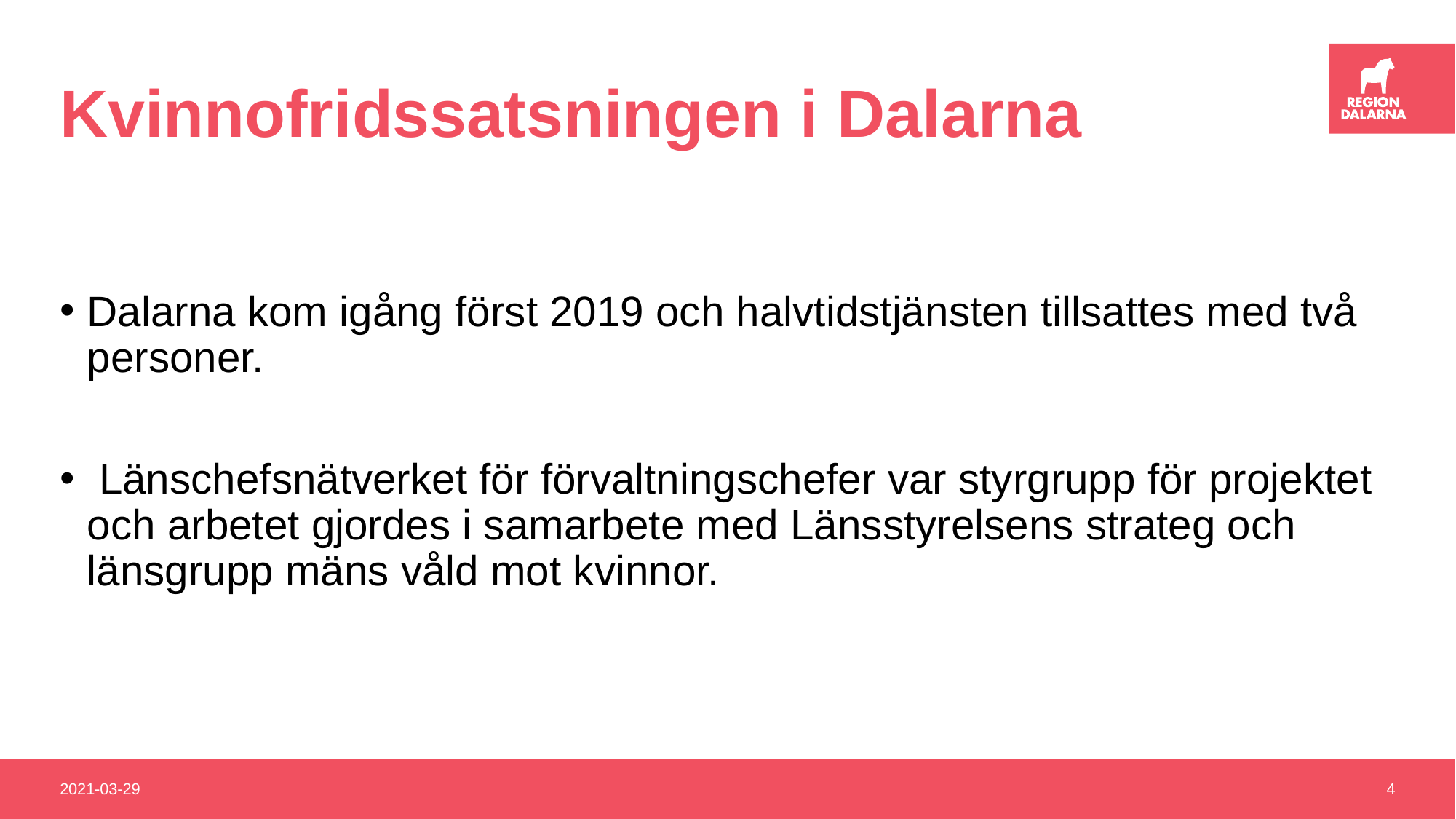

# Kvinnofridssatsningen i Dalarna

Dalarna kom igång först 2019 och halvtidstjänsten tillsattes med två personer.

 Länschefsnätverket för förvaltningschefer var styrgrupp för projektet och arbetet gjordes i samarbete med Länsstyrelsens strateg och länsgrupp mäns våld mot kvinnor.

2021-03-29

4